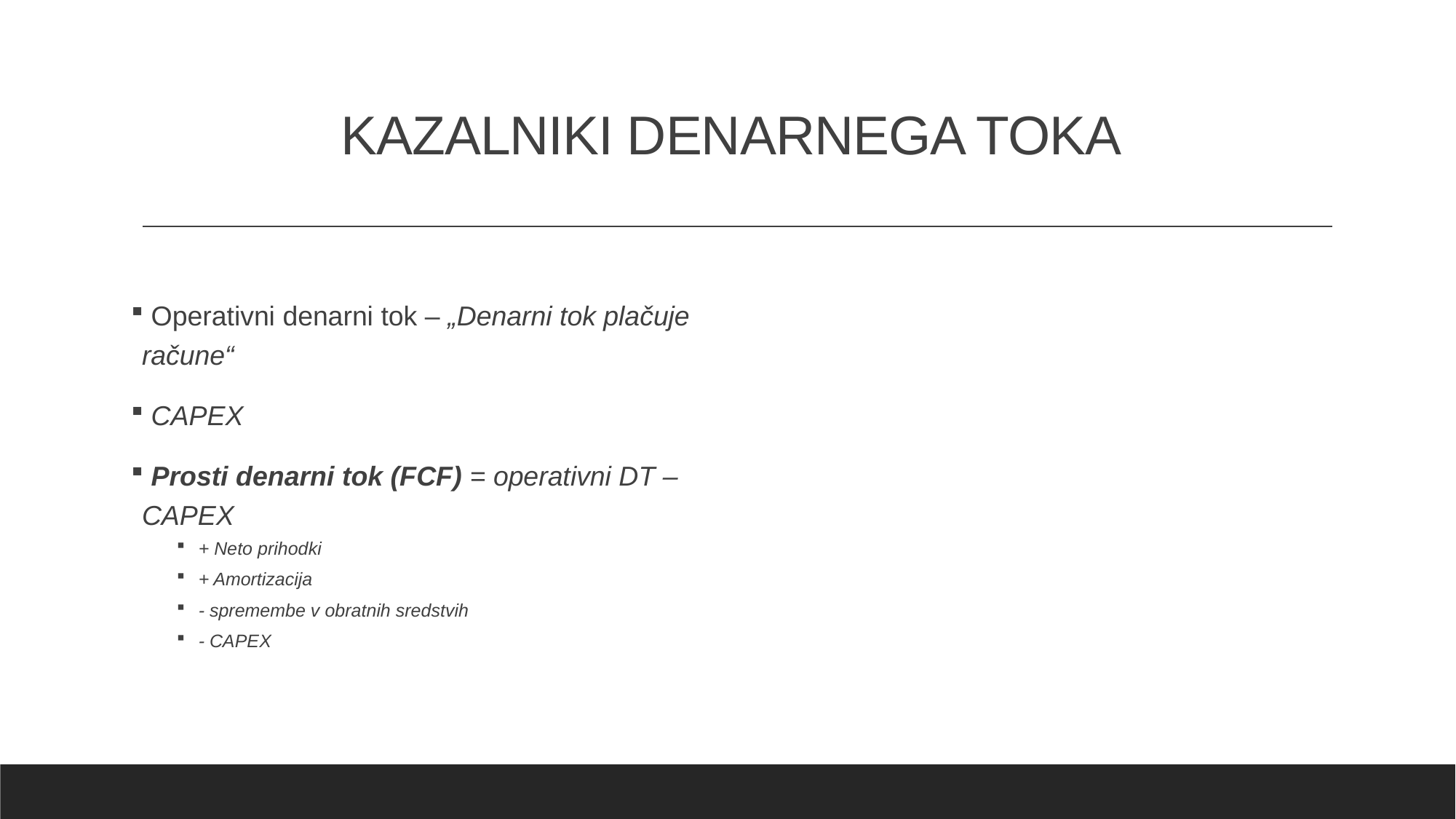

# KAZALNIKI DENARNEGA TOKA

 Operativni denarni tok – „Denarni tok plačuje račune“
 CAPEX
 Prosti denarni tok (FCF) = operativni DT – CAPEX
+ Neto prihodki
+ Amortizacija
- spremembe v obratnih sredstvih
- CAPEX